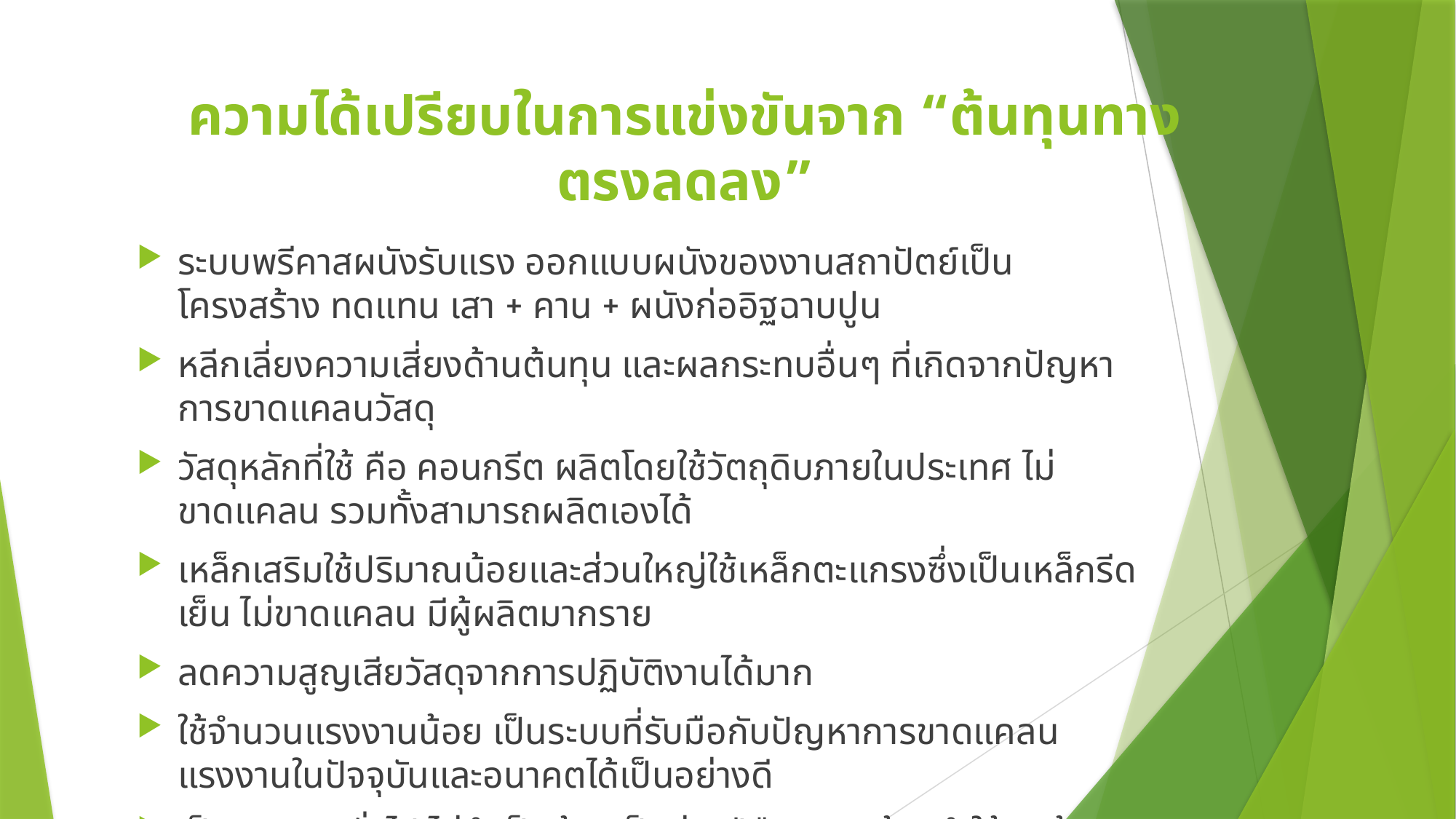

# ความได้เปรียบในการแข่งขันจาก “ต้นทุนทางตรงลดลง”

ระบบพรีคาสผนังรับแรง ออกแบบผนังของงานสถาปัตย์เป็นโครงสร้าง ทดแทน เสา + คาน + ผนังก่ออิฐฉาบปูน
หลีกเลี่ยงความเสี่ยงด้านต้นทุน และผลกระทบอื่นๆ ที่เกิดจากปัญหาการขาดแคลนวัสดุ
วัสดุหลักที่ใช้ คือ คอนกรีต ผลิตโดยใช้วัตถุดิบภายในประเทศ ไม่ขาดแคลน รวมทั้งสามารถผลิตเองได้
เหล็กเสริมใช้ปริมาณน้อยและส่วนใหญ่ใช้เหล็กตะแกรงซึ่งเป็นเหล็กรีดเย็น ไม่ขาดแคลน มีผู้ผลิตมากราย
ลดความสูญเสียวัสดุจากการปฏิบัติงานได้มาก
ใช้จำนวนแรงงานน้อย เป็นระบบที่รับมือกับปัญหาการขาดแคลนแรงงานในปัจจุบันและอนาคตได้เป็นอย่างดี
เป็นแรงงานทั่วไป ไม่จำเป็นต้องเป็นช่างฝีมือเฉพาะด้านทำให้ลดต้นทุนและจัดหาแรงงานได้ง่าย
ควบคุมต้นทุนเพิ่มจากการขึ้นค่าแรงขั้นต่ำได้ดี เนื่องจากใช้แรงงานได้เต็มประสิทธิภาพ